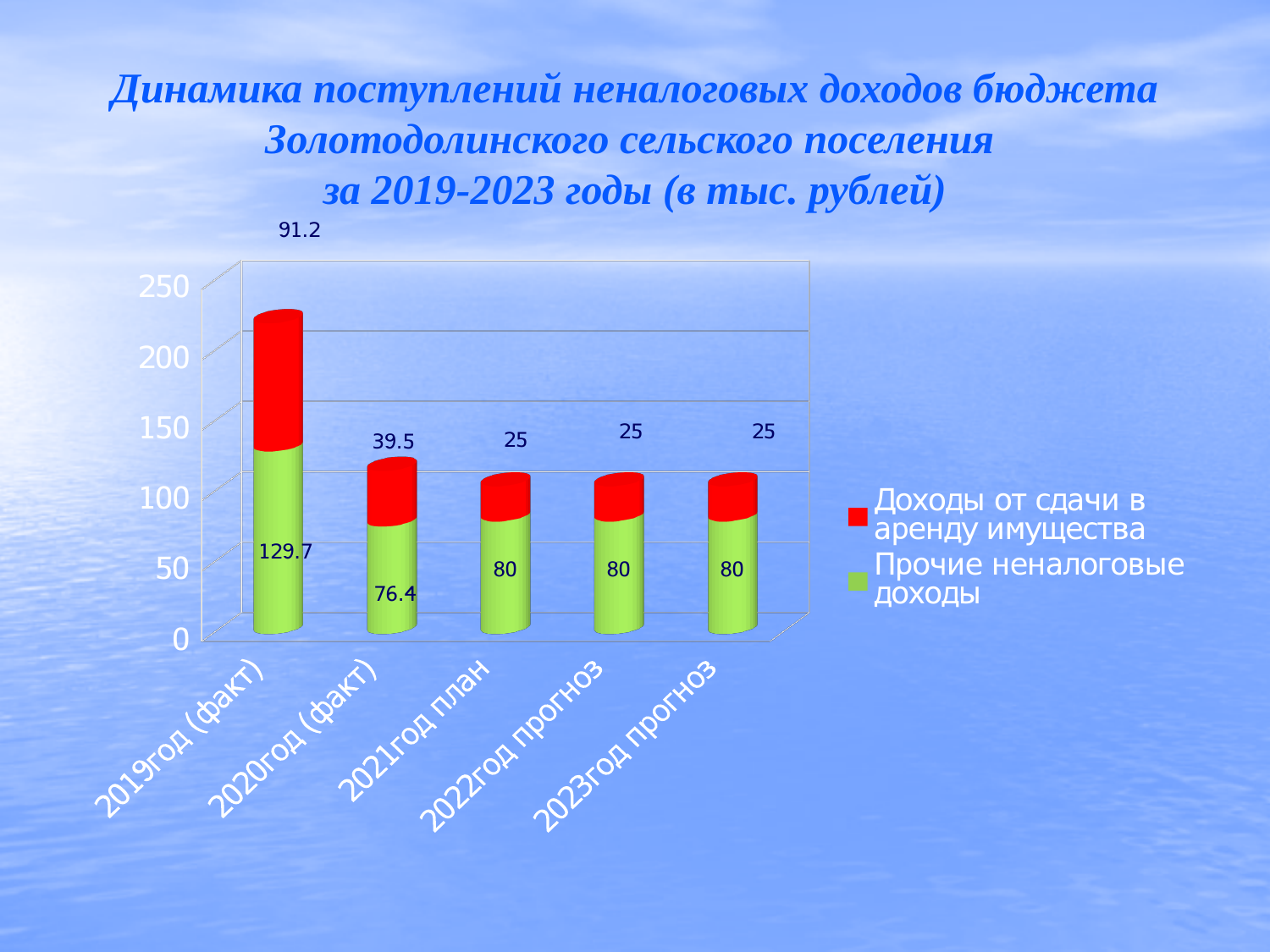

# Динамика поступлений неналоговых доходов бюджета Золотодолинского сельского поселения за 2019-2023 годы (в тыс. рублей)

[unsupported chart]